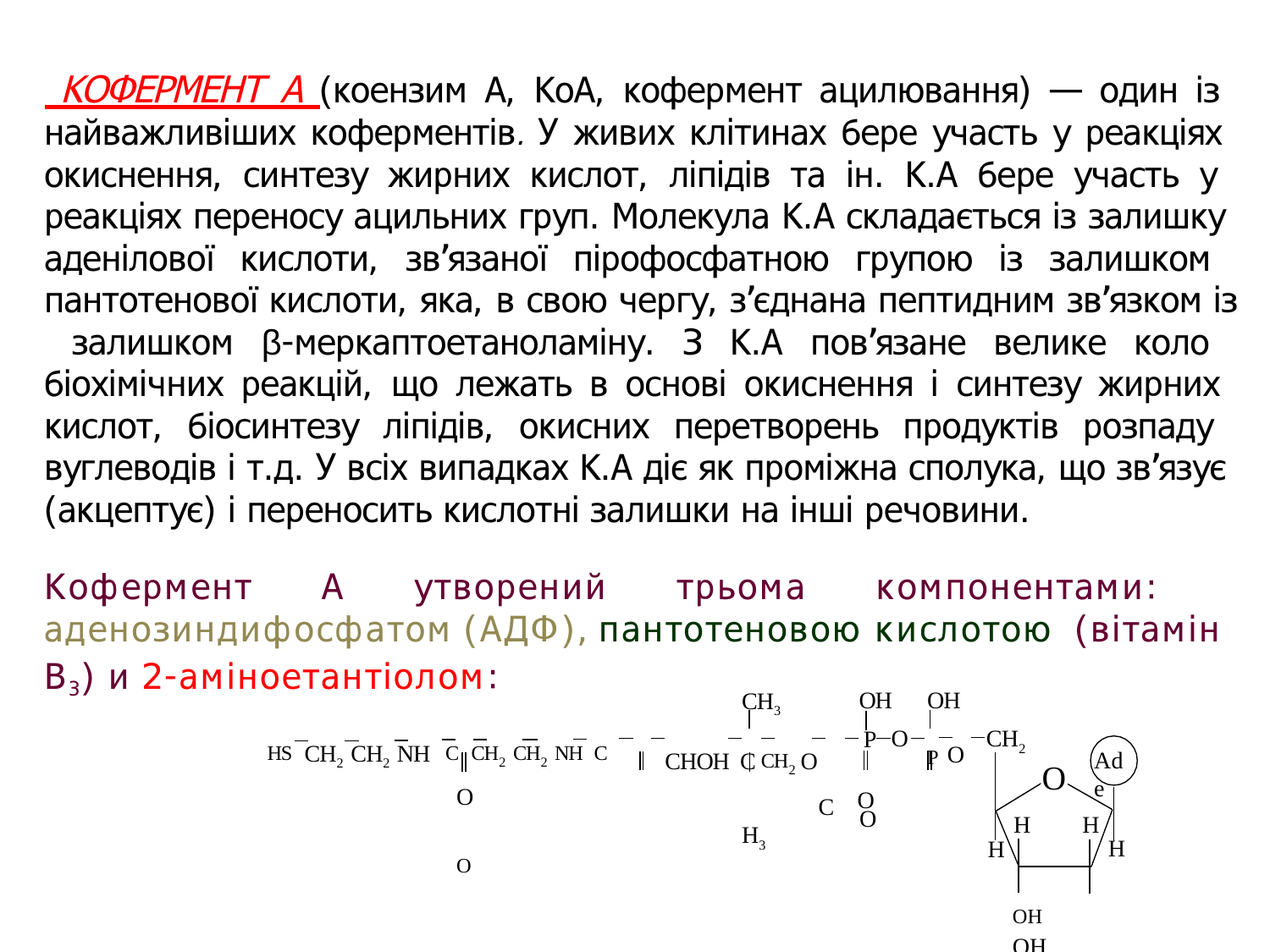

КОФЕРМЕНТ А (коензим А, КоА, кофермент ацилювання) — один із  найважливіших коферментів. У живих клітинах бере участь у реакціях  окиснення, синтезу жирних кислот, ліпідів та ін. К.А бере участь у  реакціях переносу ацильних груп. Молекула К.А складається із залишку  аденілової кислоти, зв’язаної пірофосфатною групою із залишком  пантотенової кислоти, яка, в свою чергу, з’єднана пептидним зв’язком із  залишком β-меркаптоетаноламіну. З К.А пов’язане велике коло  біохімічних реакцій, що лежать в основі окиснення і синтезу жирних  кислот, біосинтезу ліпідів, окисних перетворень продуктів розпаду  вуглеводів і т.д. У всіх випадках К.А діє як проміжна сполука, що зв’язує  (акцептує) і переносить кислотні залишки на інші речовини.
Кофермент А утворений трьома компонентами:  аденозиндифосфатом (АДФ), пантотеновою кислотою (вітамін
В3) и 2-аміноетантіолом:
CH3  CHOH C CH2 O
CH3
OH	OH  P O
O

P  O
HS   CH2   CH2   NH   C   CH2   CH2   NH   C
O	O
CH2
O

Ade

O

H
H
H
H

OH	OH